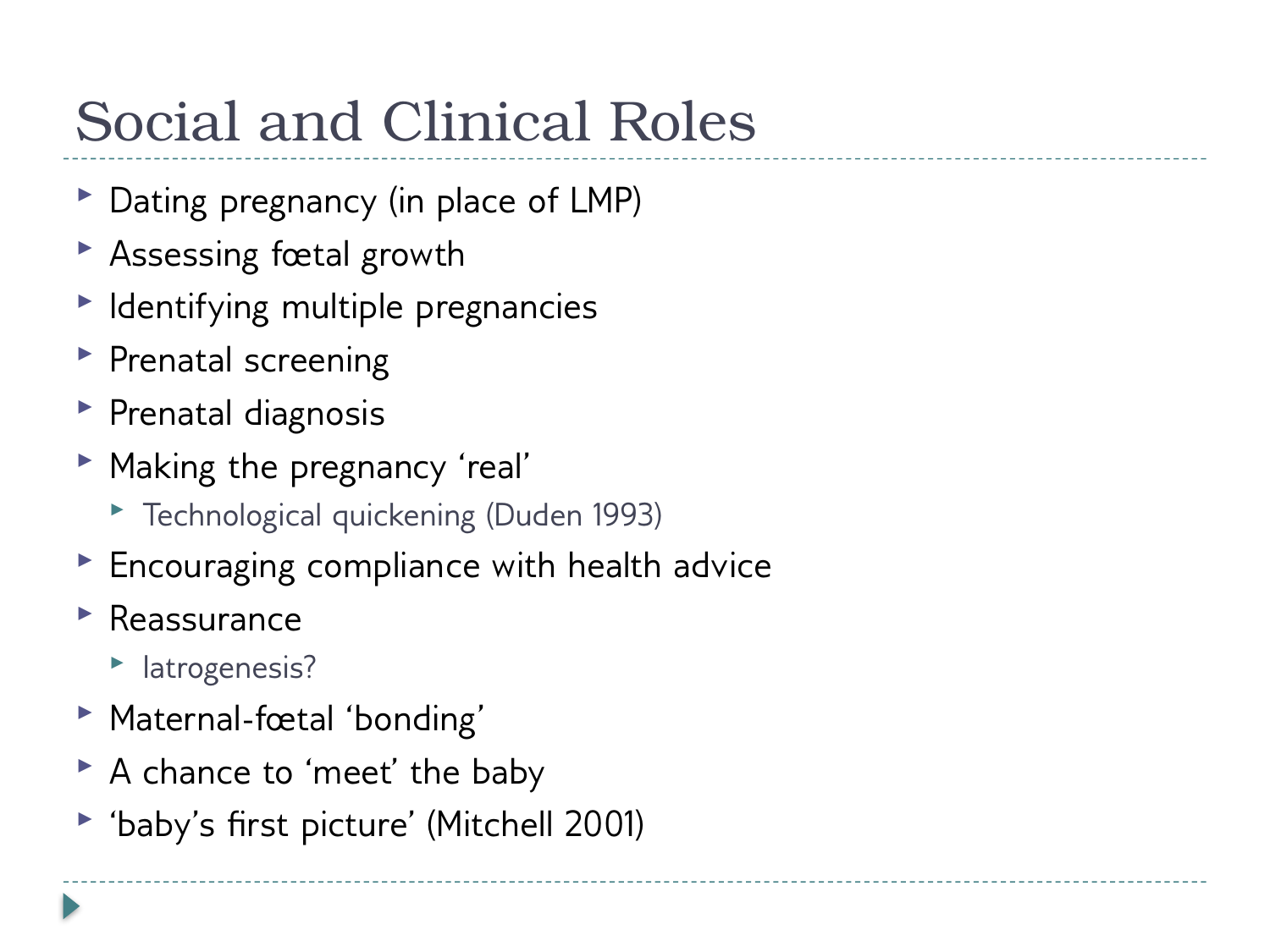

# Social and Clinical Roles
Dating pregnancy (in place of LMP)
Assessing foetal growth
Identifying multiple pregnancies
Prenatal screening
Prenatal diagnosis
Making the pregnancy ‘real’
Technological quickening (Duden 1993)
Encouraging compliance with health advice
Reassurance
Iatrogenesis?
Maternal-foetal ‘bonding’
A chance to ‘meet’ the baby
‘baby’s first picture’ (Mitchell 2001)